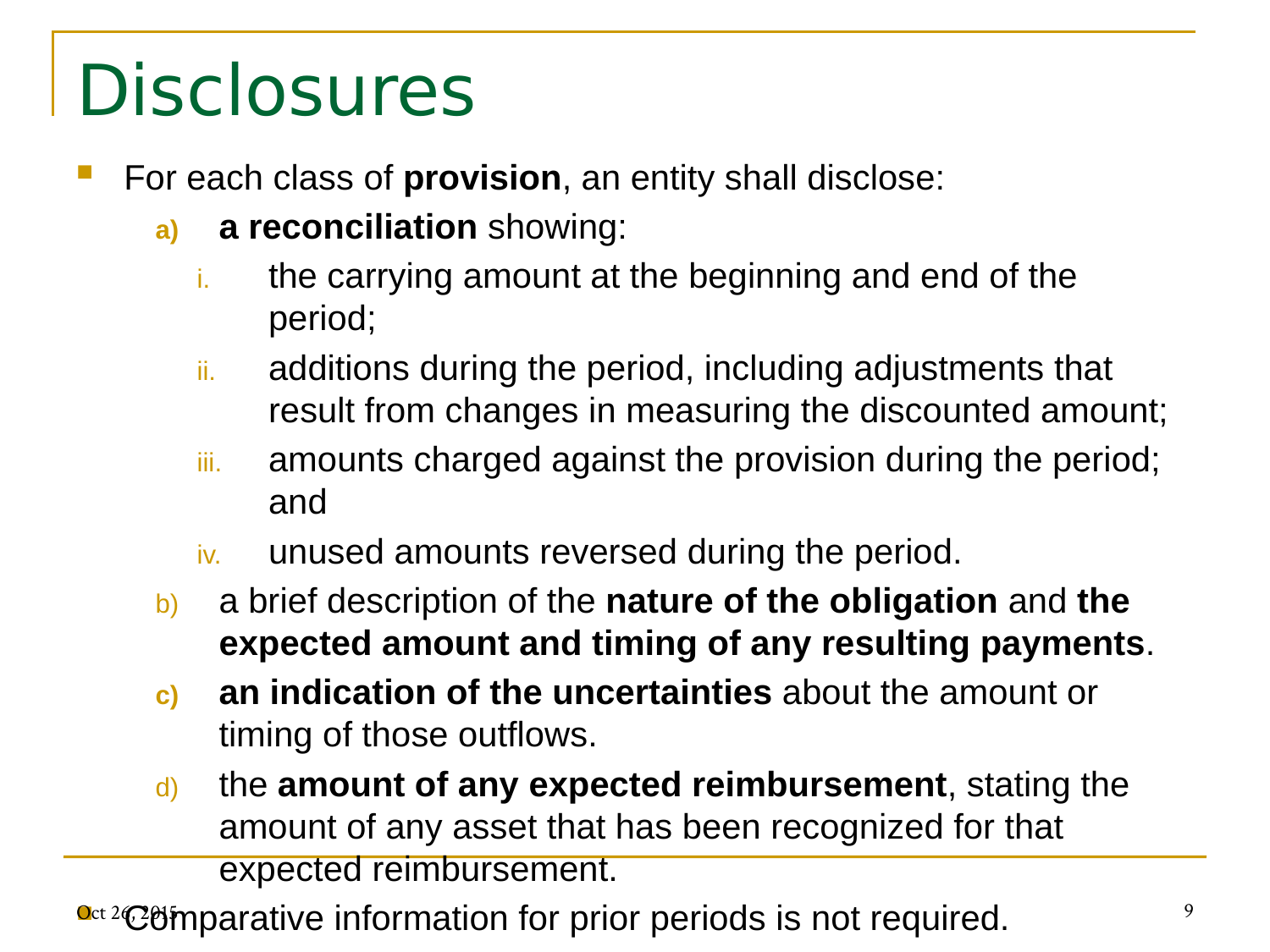

# Disclosures
For each class of provision, an entity shall disclose:
a reconciliation showing:
the carrying amount at the beginning and end of the period;
additions during the period, including adjustments that result from changes in measuring the discounted amount;
amounts charged against the provision during the period; and
unused amounts reversed during the period.
a brief description of the nature of the obligation and the expected amount and timing of any resulting payments.
an indication of the uncertainties about the amount or timing of those outflows.
the amount of any expected reimbursement, stating the amount of any asset that has been recognized for that expected reimbursement.
Comparative information for prior periods is not required.

Oct 26, 2015
9